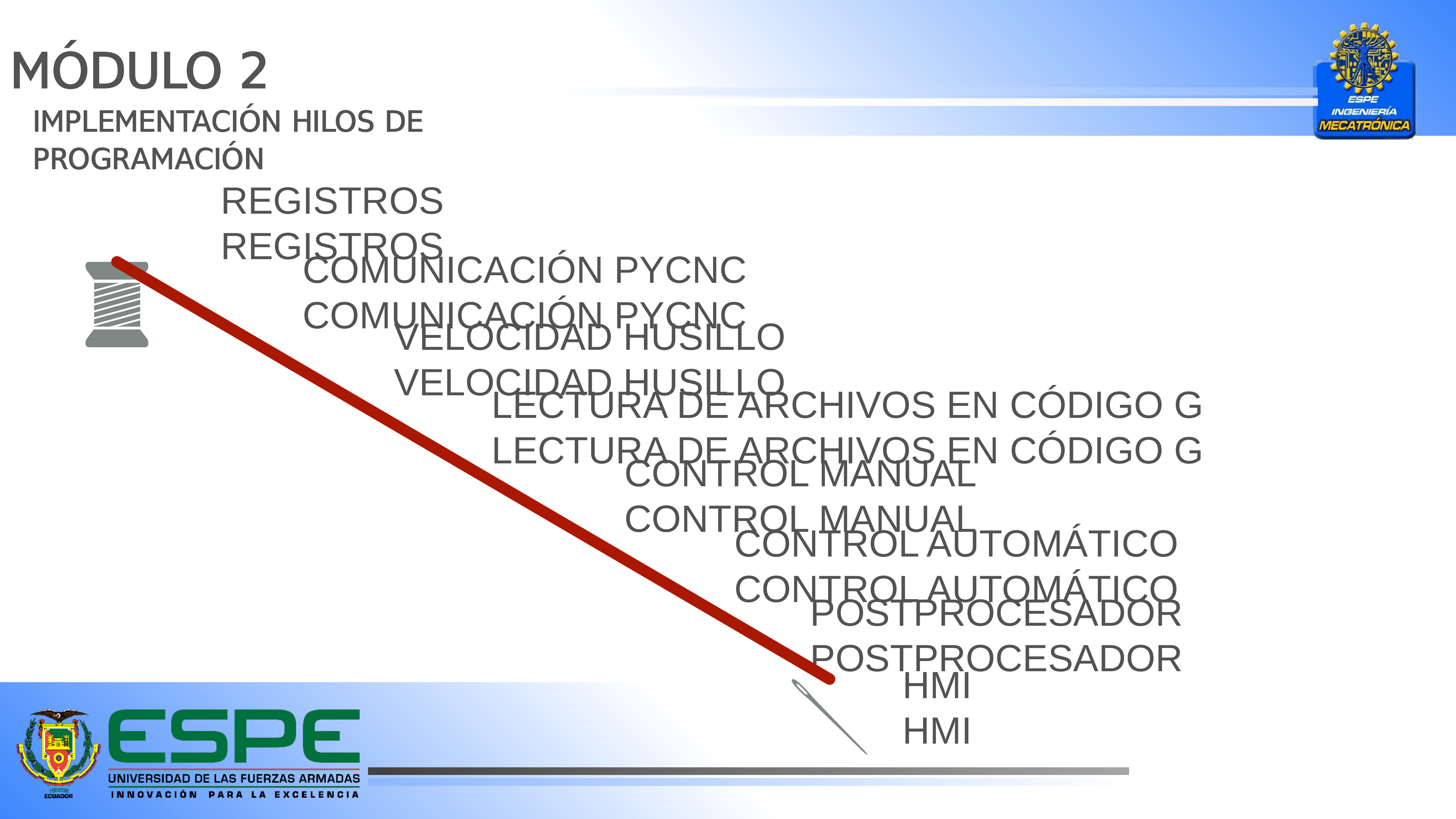

MÓDULO 2
IMPLEMENTACIÓN HILOS DE PROGRAMACIÓN
REGISTROS
REGISTROS
COMUNICACIÓN PYCNC
COMUNICACIÓN PYCNC

VELOCIDAD HUSILLO
VELOCIDAD HUSILLO
LECTURA DE ARCHIVOS EN CÓDIGO G
LECTURA DE ARCHIVOS EN CÓDIGO G
CONTROL MANUAL
CONTROL MANUAL

CONTROL AUTOMÁTICO
CONTROL AUTOMÁTICO
POSTPROCESADOR
POSTPROCESADOR
HMI
HMI